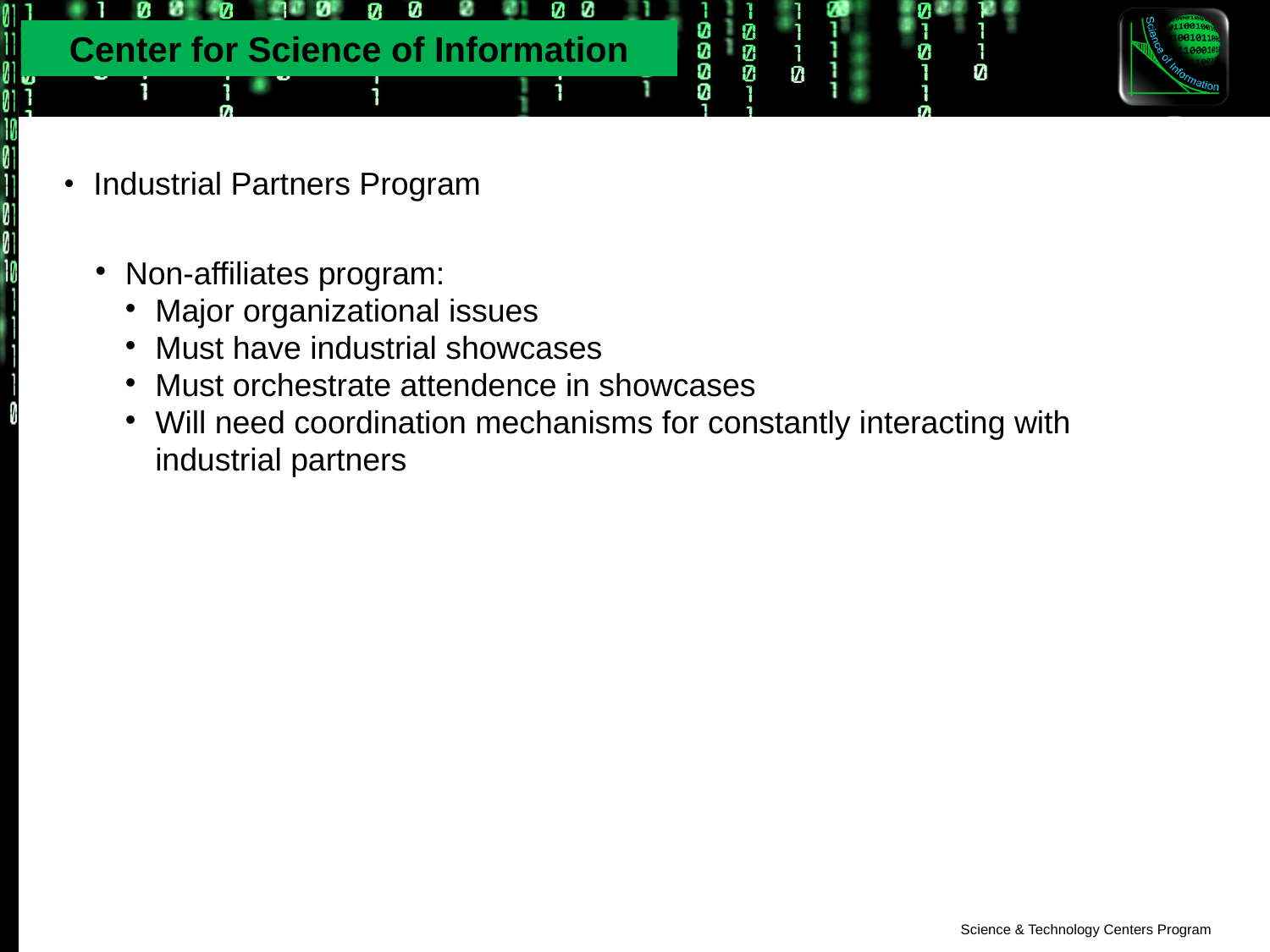

Industrial Partners Program
Non-affiliates program:
Major organizational issues
Must have industrial showcases
Must orchestrate attendence in showcases
Will need coordination mechanisms for constantly interacting with industrial partners